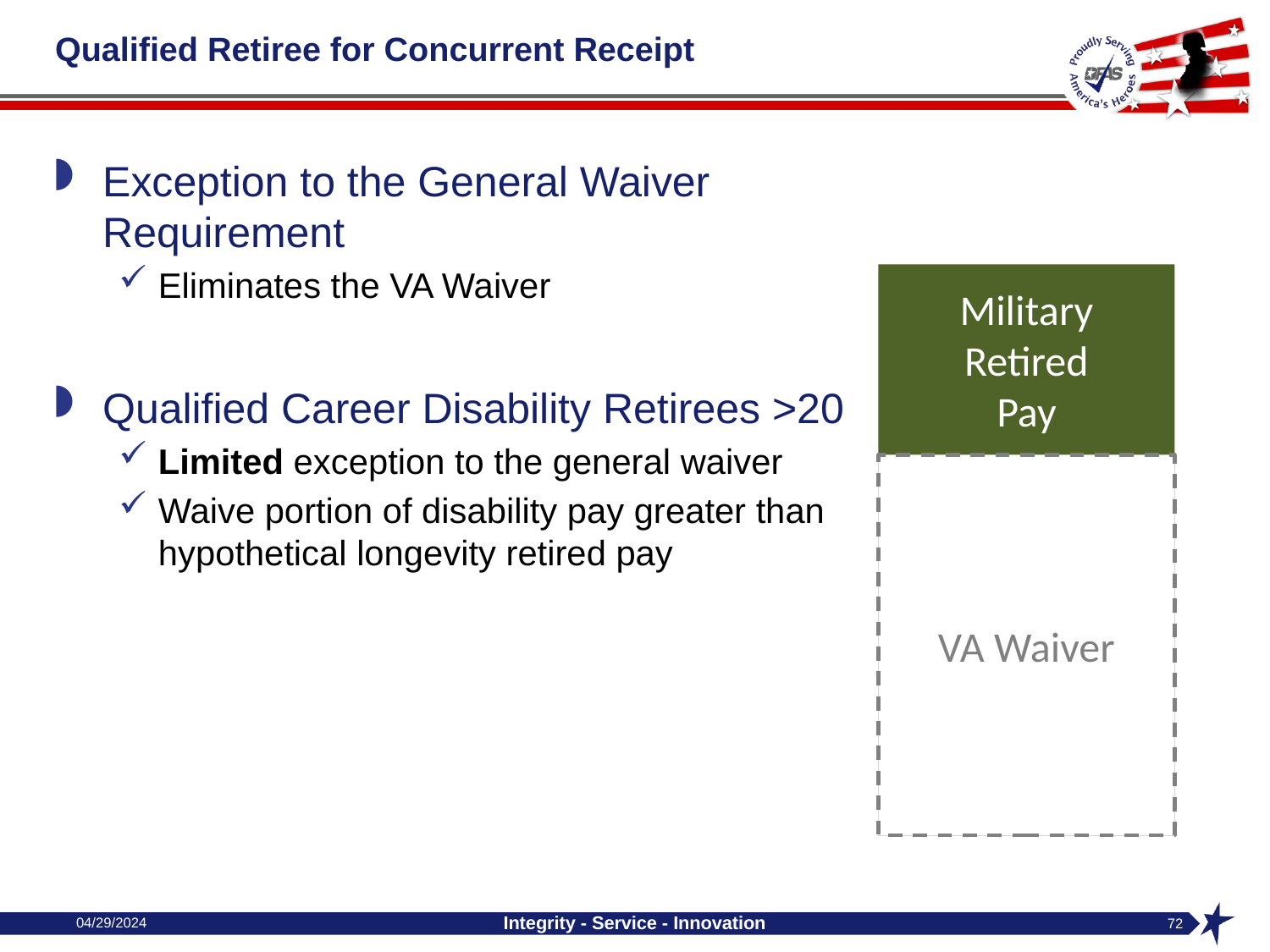

# Qualified Retiree for Concurrent Receipt
Exception to the General Waiver Requirement
Eliminates the VA Waiver

Qualified Career Disability Retirees >20
Limited exception to the general waiver
Waive portion of disability pay greater than hypothetical longevity retired pay

Military
Retired
Pay

VA Waiver
04/29/2024
Integrity - Service - Innovation
72